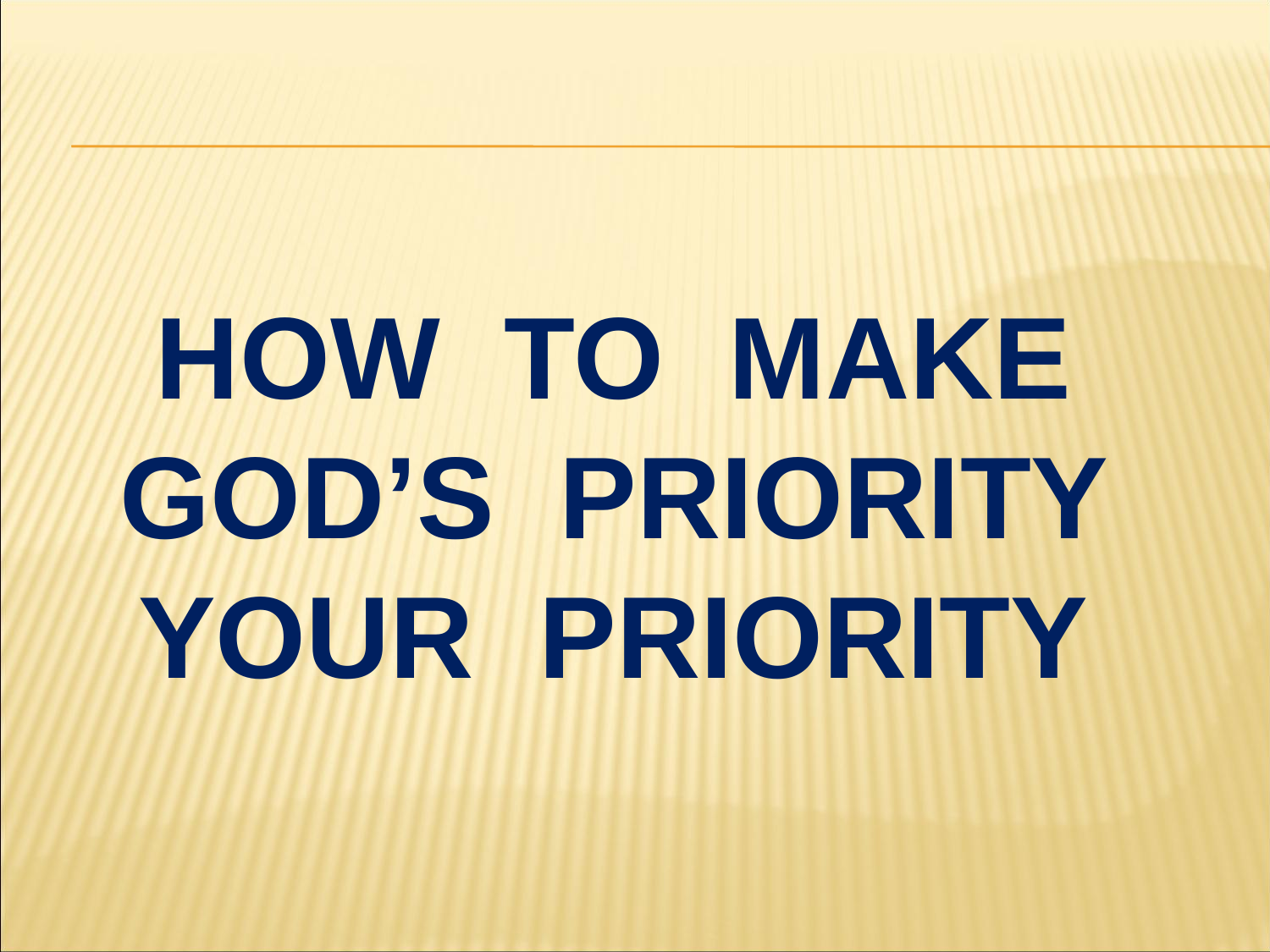

# how  to  make god’s  priority your  priority